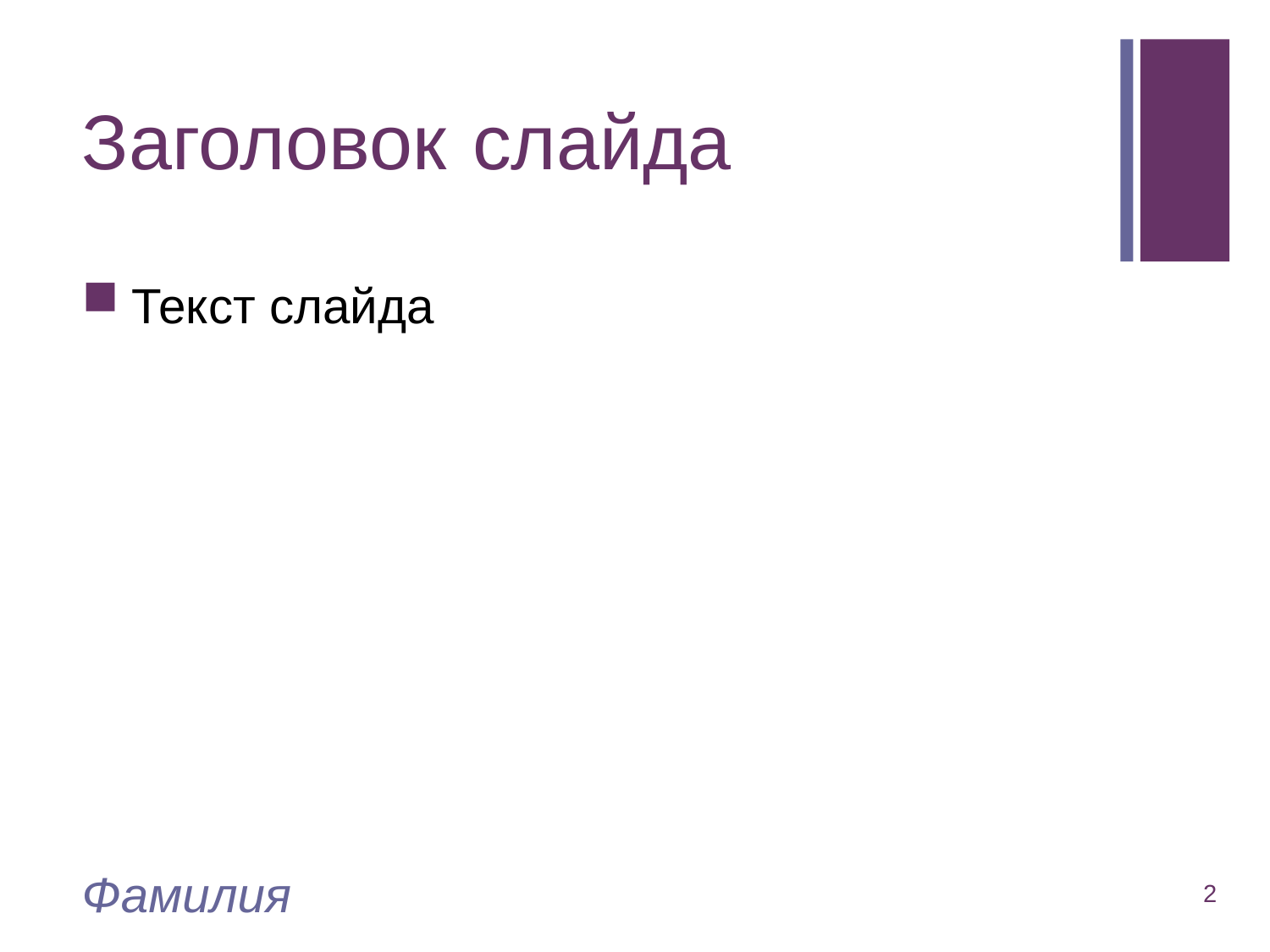

# Заголовок слайда
Текст слайда
Фамилия
2